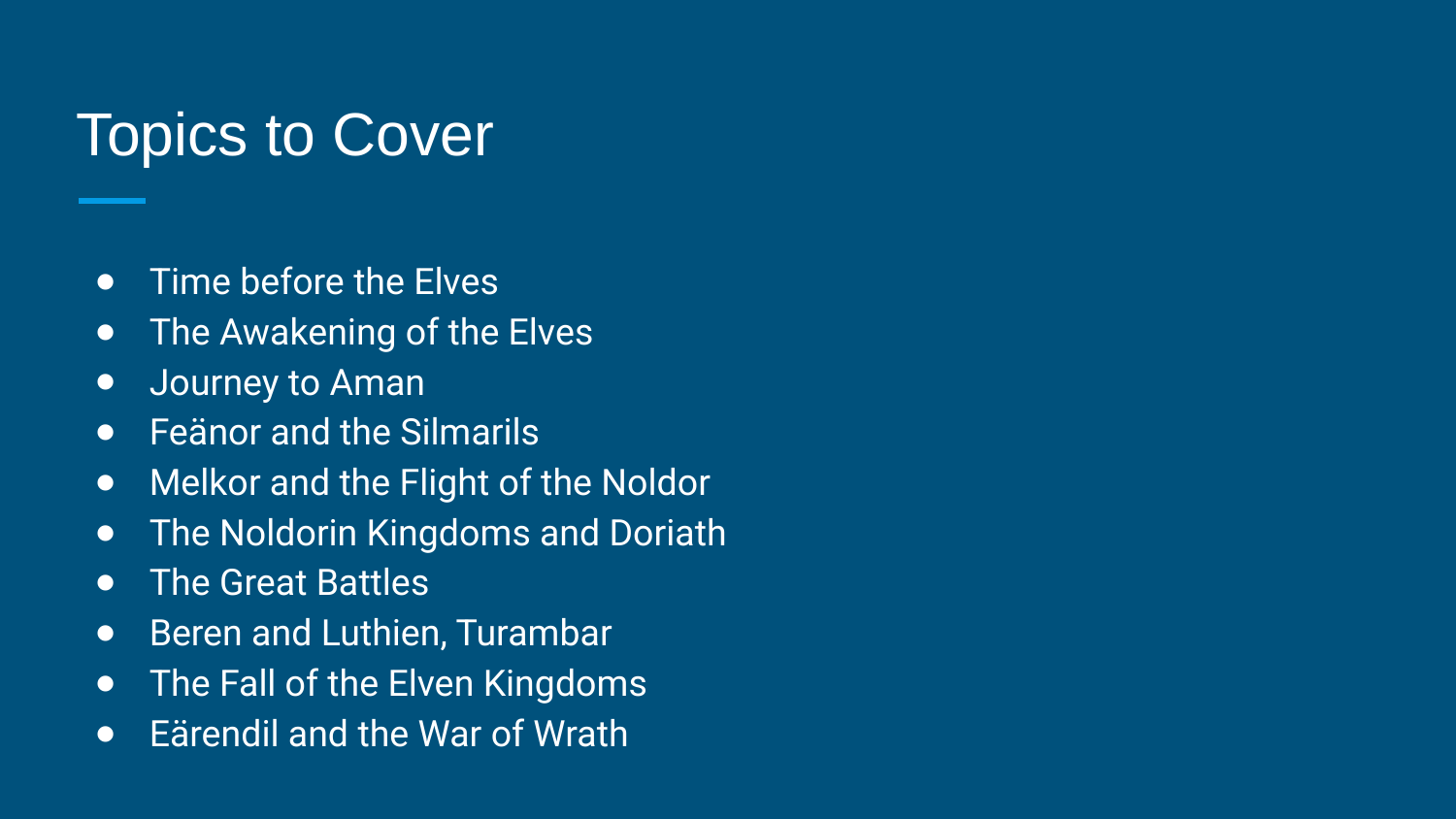

# Topics to Cover
Time before the Elves
The Awakening of the Elves
Journey to Aman
Feänor and the Silmarils
Melkor and the Flight of the Noldor
The Noldorin Kingdoms and Doriath
The Great Battles
Beren and Luthien, Turambar
The Fall of the Elven Kingdoms
Eärendil and the War of Wrath